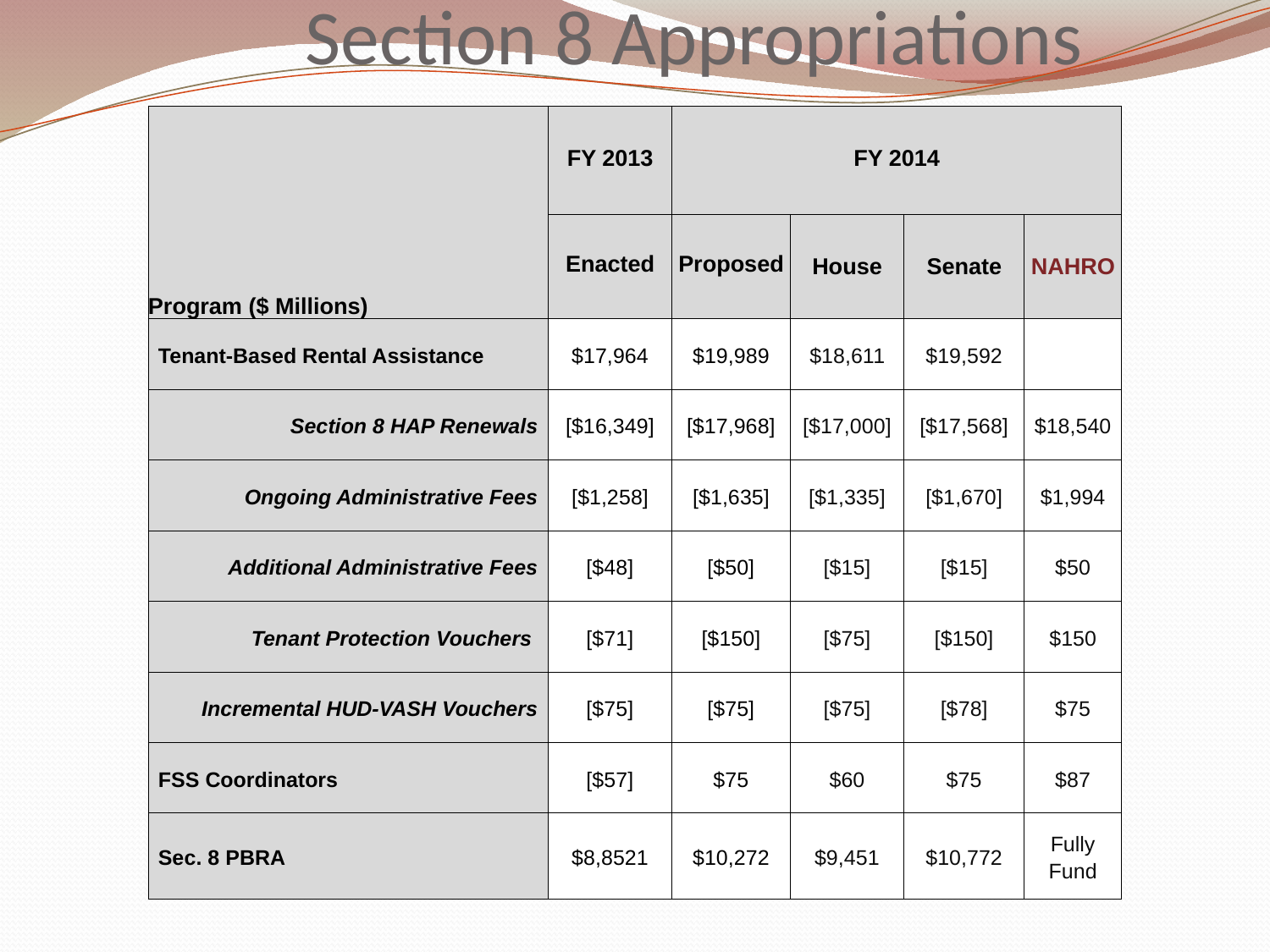

# Section 8 Appropriations
|  | FY 2013 | FY 2014 |  |  |  |
| --- | --- | --- | --- | --- | --- |
| Program ($ Millions) | Enacted | Proposed | House | Senate | NAHRO |
| Tenant-Based Rental Assistance | $17,964 | $19,989 | $18,611 | $19,592 |  |
| Section 8 HAP Renewals | [$16,349] | [$17,968] | [$17,000] | [$17,568] | $18,540 |
| Ongoing Administrative Fees | [$1,258] | [$1,635] | [$1,335] | [$1,670] | $1,994 |
| Additional Administrative Fees | [$48] | [$50] | [$15] | [$15] | $50 |
| Tenant Protection Vouchers | [$71] | [$150] | [$75] | [$150] | $150 |
| Incremental HUD-VASH Vouchers | [$75] | [$75] | [$75] | [$78] | $75 |
| FSS Coordinators | [$57] | $75 | $60 | $75 | $87 |
| Sec. 8 PBRA | $8,8521 | $10,272 | $9,451 | $10,772 | Fully Fund |